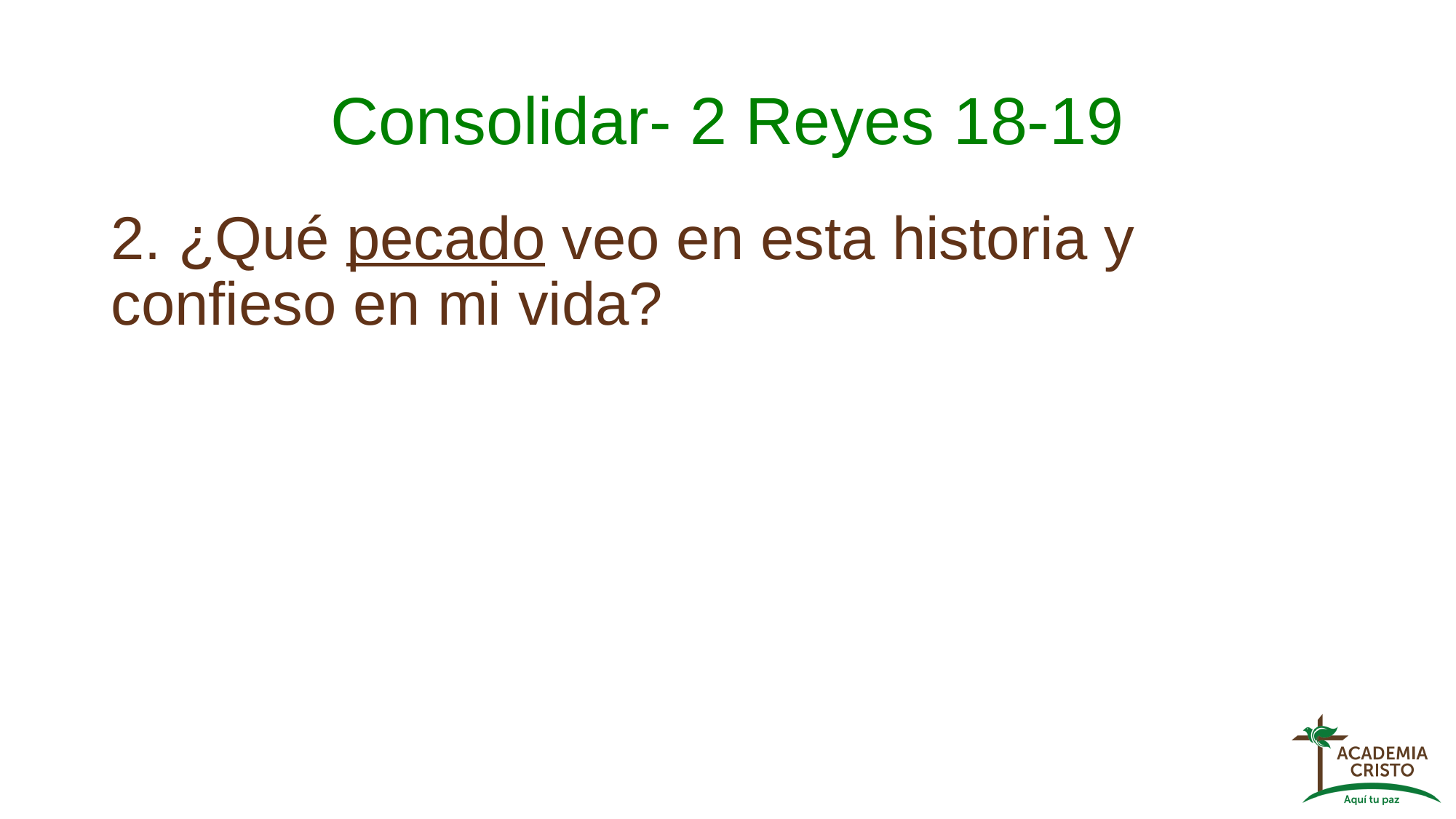

# Consolidar- 2 Reyes 18-19
2. ¿Qué pecado veo en esta historia y confieso en mi vida?